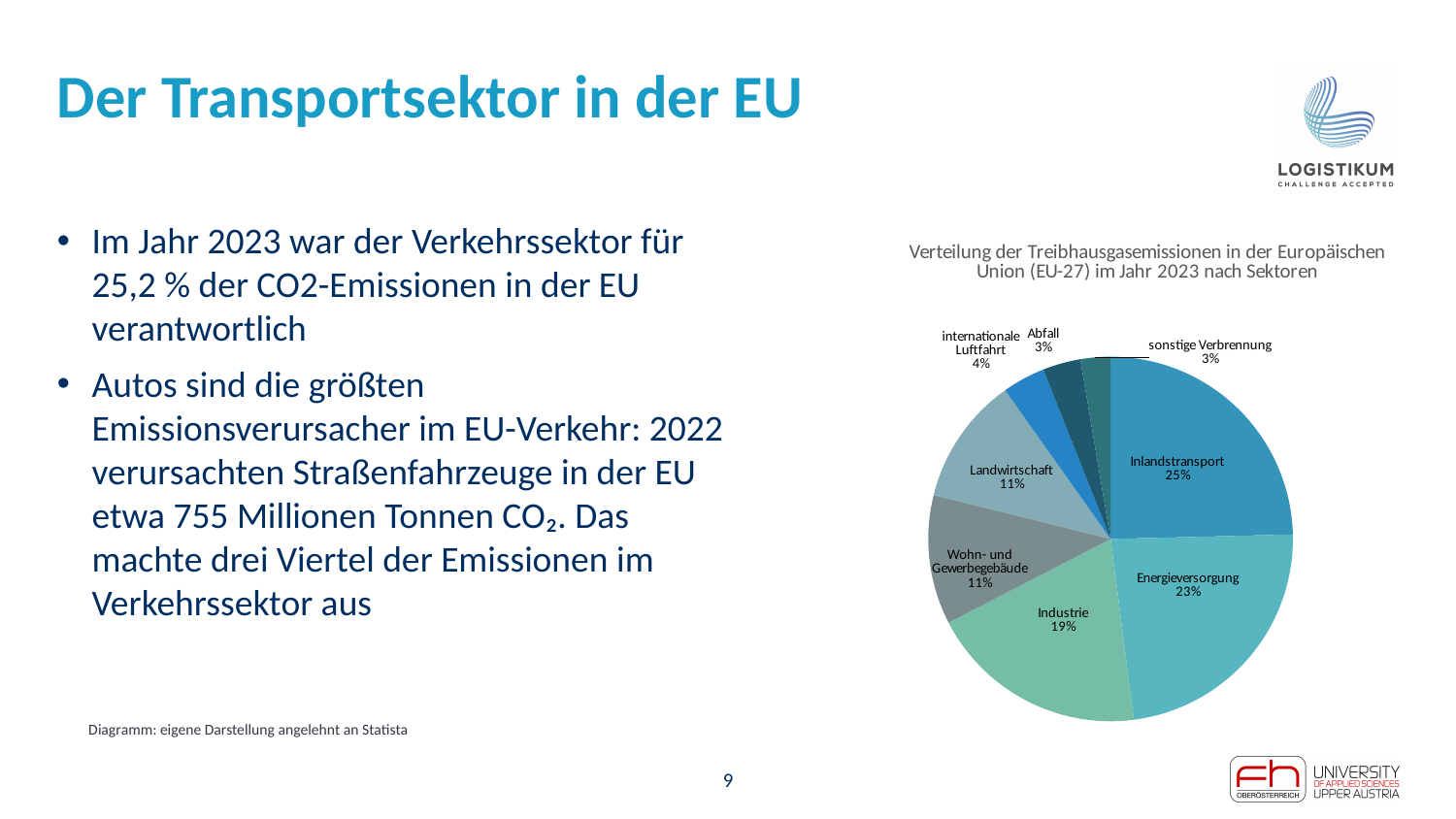

# Der Transportsektor in der EU
Im Jahr 2023 war der Verkehrssektor für 25,2 % der CO2-Emissionen in der EU verantwortlich
Autos sind die größten Emissionsverursacher im EU-Verkehr: 2022 verursachten Straßenfahrzeuge in der EU etwa 755 Millionen Tonnen CO₂. Das machte drei Viertel der Emissionen im Verkehrssektor aus

### Chart: Verteilung der Treibhausgasemissionen in der Europäischen Union (EU-27) im Jahr 2023 nach Sektoren

| Category |  |
|---|---|
| Inlandstransport | 25.2 |
| Energieversorgung | 23.91 |
| Industrie | 19.93 |
| Wohn- und Gewerbegebäude | 11.74 |
| Landwirtschaft | 11.58 |
| internationale Luftfahrt | 3.89 |
| Abfall | 3.44 |
| sonstige Verbrennung | 2.72 |
Diagramm: eigene Darstellung angelehnt an Statista
9